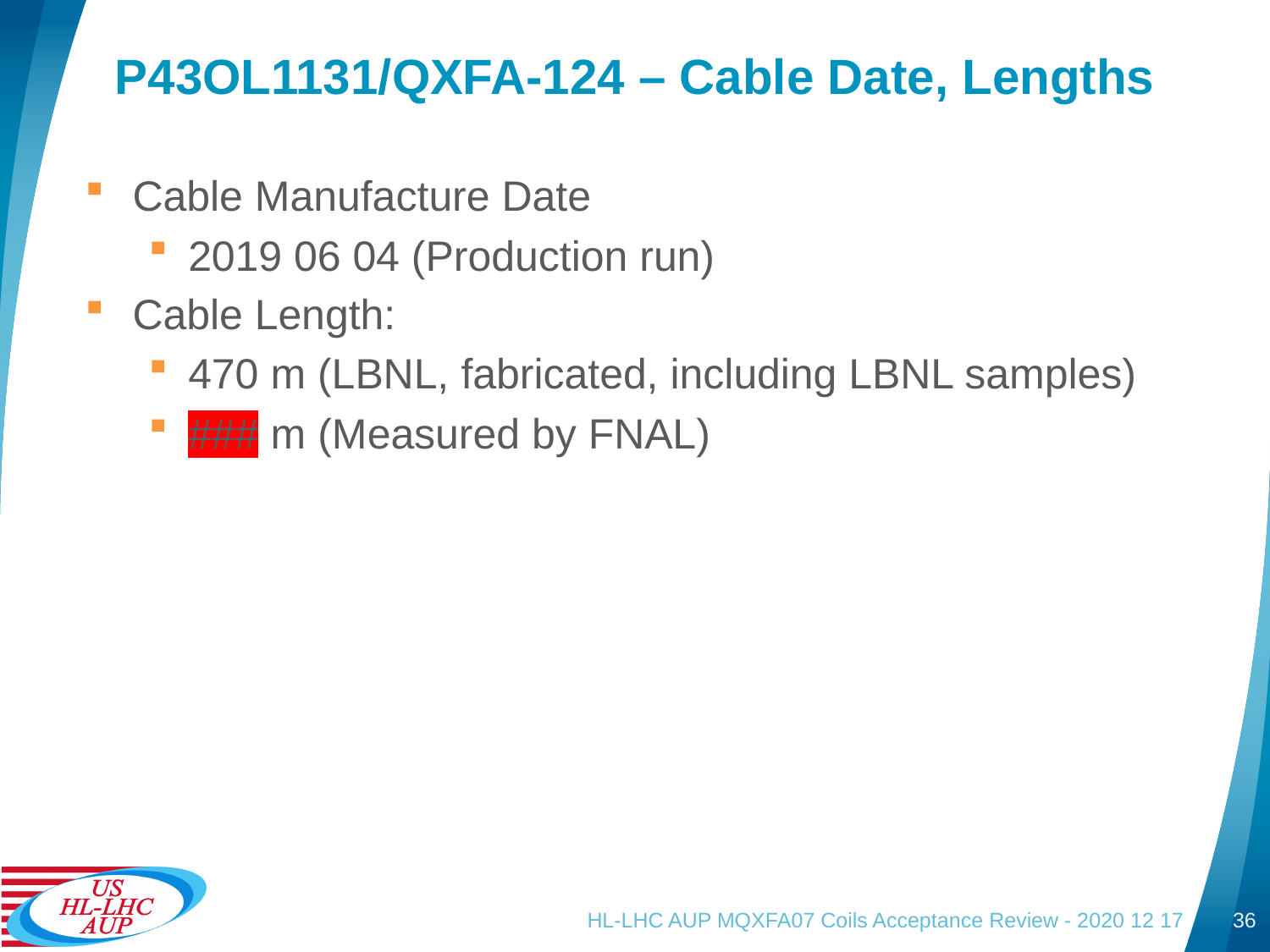

# P43OL1131/QXFA-124 – Cable Date, Lengths
Cable Manufacture Date
2019 06 04 (Production run)
Cable Length:
470 m (LBNL, fabricated, including LBNL samples)
### m (Measured by FNAL)
HL-LHC AUP MQXFA07 Coils Acceptance Review - 2020 12 17
36